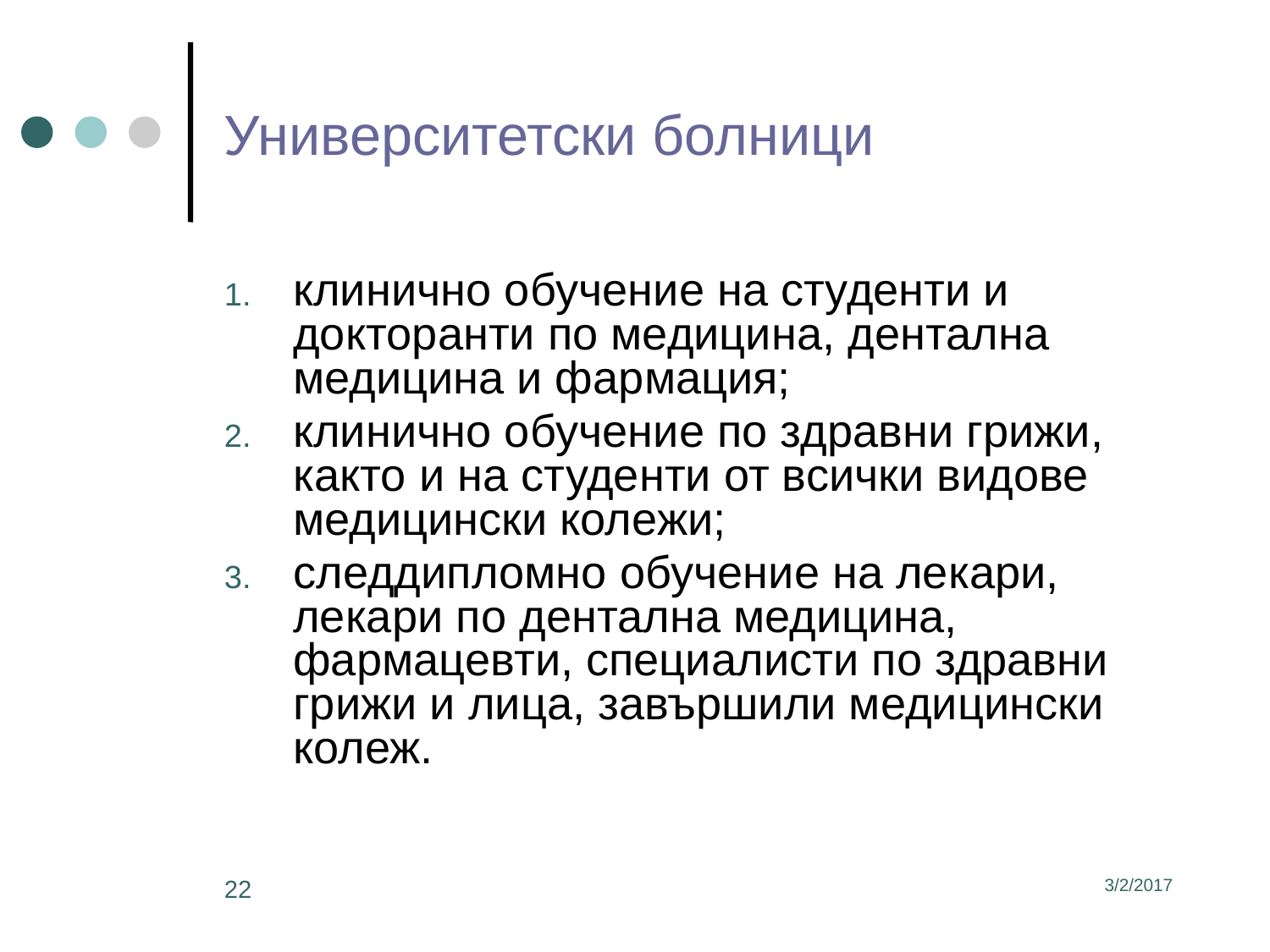

# Университетски болници
клинично обучение на студенти и докторанти по медицина, дентална медицина и фармация;
клинично обучение по здравни грижи, както и на студенти от всички видове медицински колежи;
следдипломно обучение на лекари, лекари по дентална медицина, фармацевти, специалисти по здравни грижи и лица, завършили медицински колеж.
22
3/2/2017